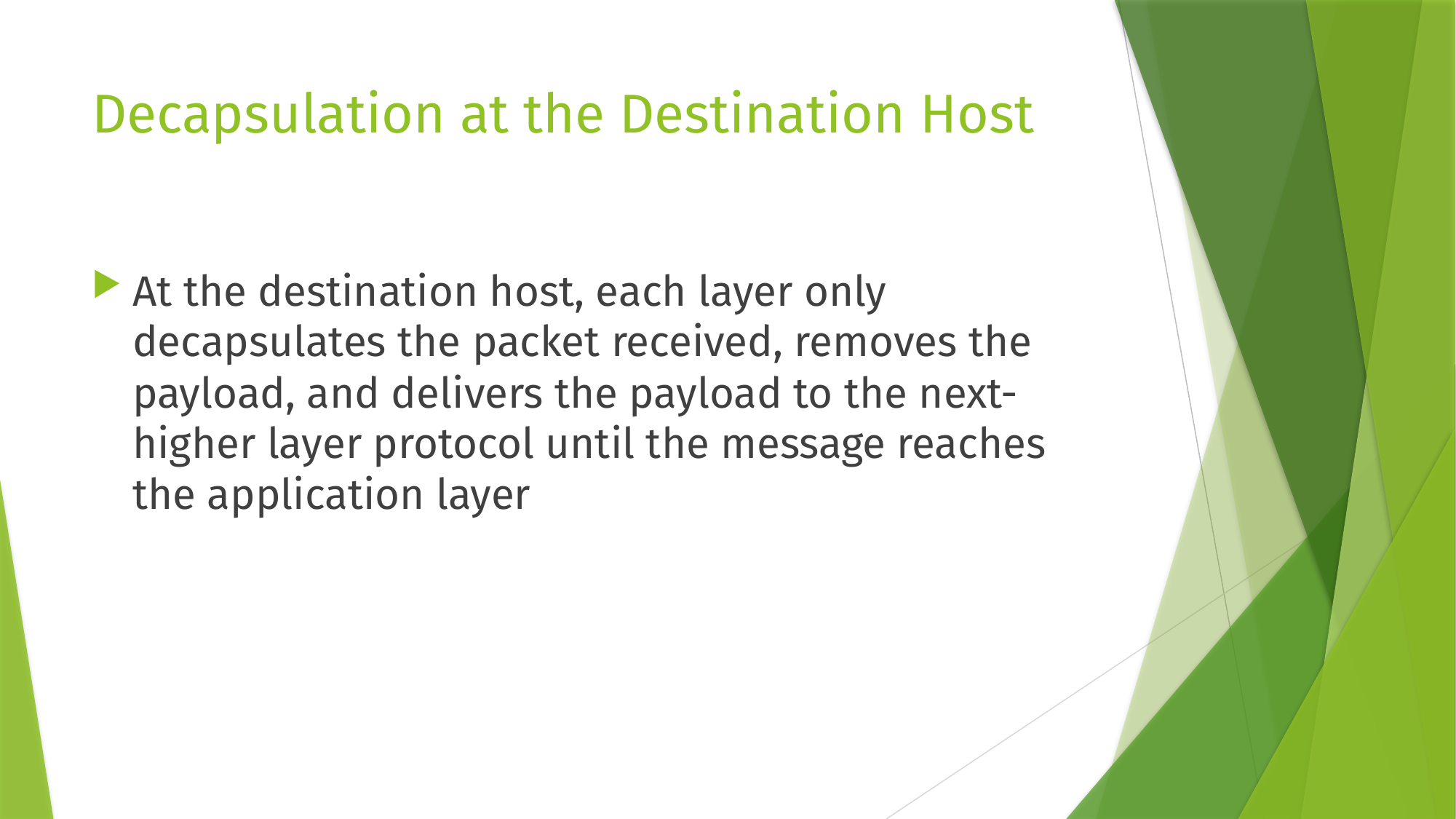

# Decapsulation at the Destination Host
At the destination host, each layer only decapsulates the packet received, removes the payload, and delivers the payload to the next-higher layer protocol until the message reaches the application layer